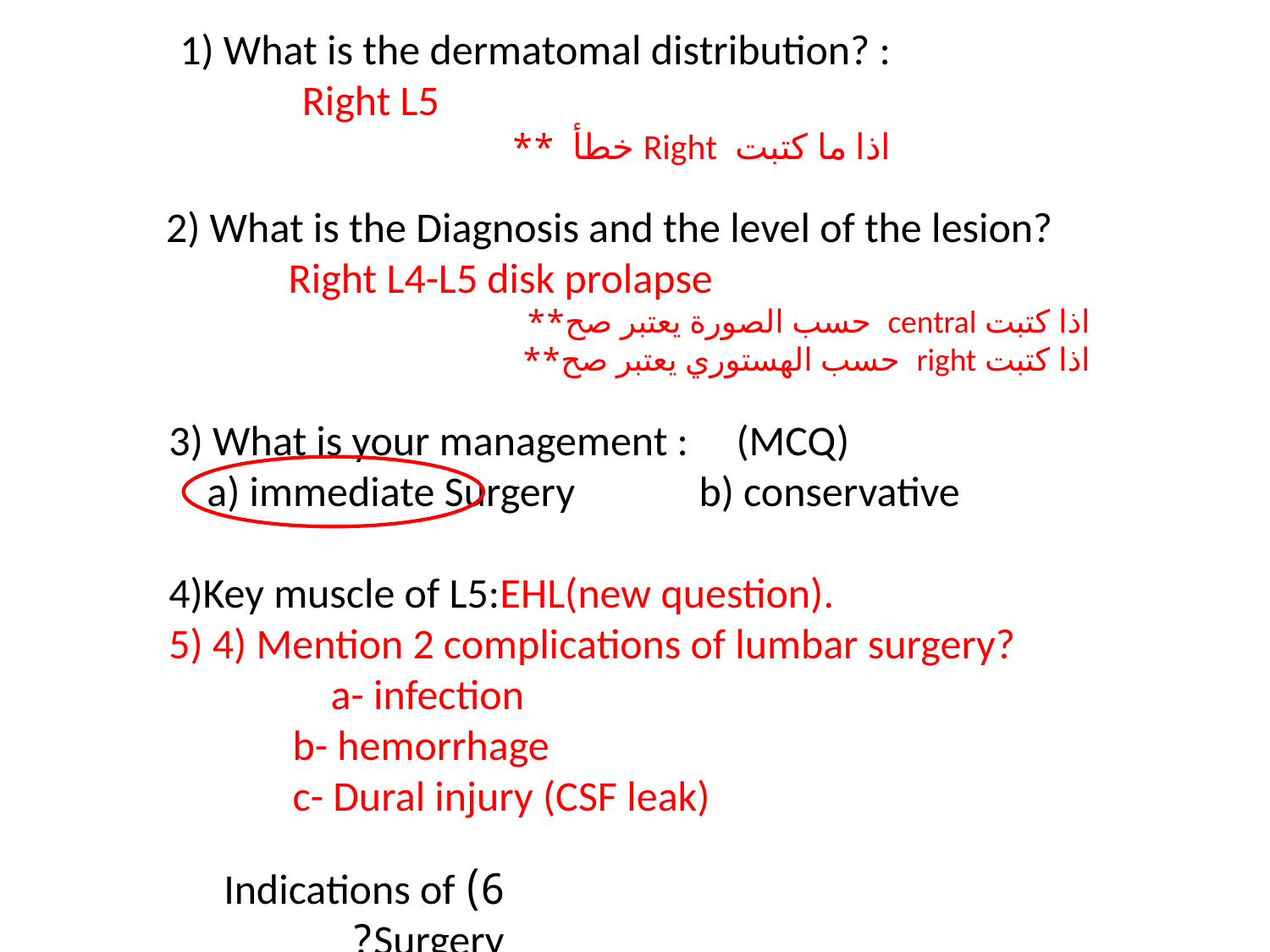

1) What is the dermatomal distribution? :
                 Right L5
اذا ما كتبت  Right خطأ  **
2) What is the Diagnosis and the level of the lesion?
                 Right L4-L5 disk prolapse
اذا كتبت central  حسب الصورة يعتبر صح**
اذا كتبت right  حسب الهستوري يعتبر صح**

3) What is your management :     (MCQ)
    a) immediate Surgery             b) conservative

4)Key muscle of L5:EHL(new question).
5) 4) Mention 2 complications of lumbar surgery?
                 a- infection
             b- hemorrhage
             c- Dural injury (CSF leak)

6) Indications of Surgery?